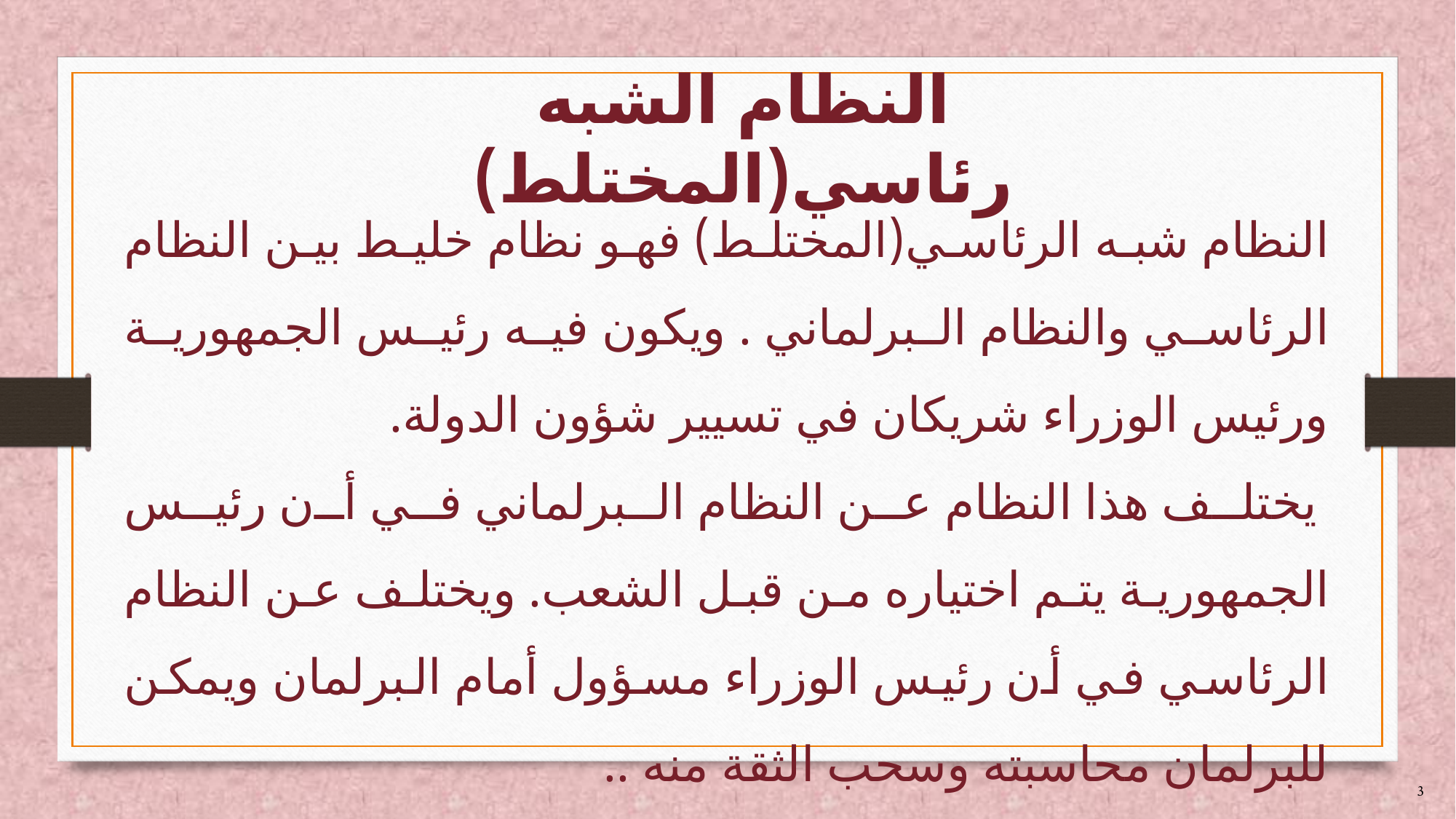

# النظام الشبه رئاسي(المختلط)
النظام شبه الرئاسي(المختلط) فهو نظام خليط بين النظام الرئاسي والنظام البرلماني . ويكون فيه رئيس الجمهورية ورئيس الوزراء شريكان في تسيير شؤون الدولة.
 يختلف هذا النظام عن النظام البرلماني في أن رئيس الجمهورية يتم اختياره من قبل الشعب. ويختلف عن النظام الرئاسي في أن رئيس الوزراء مسؤول أمام البرلمان ويمكن للبرلمان محاسبته وسحب الثقة منه ..

3